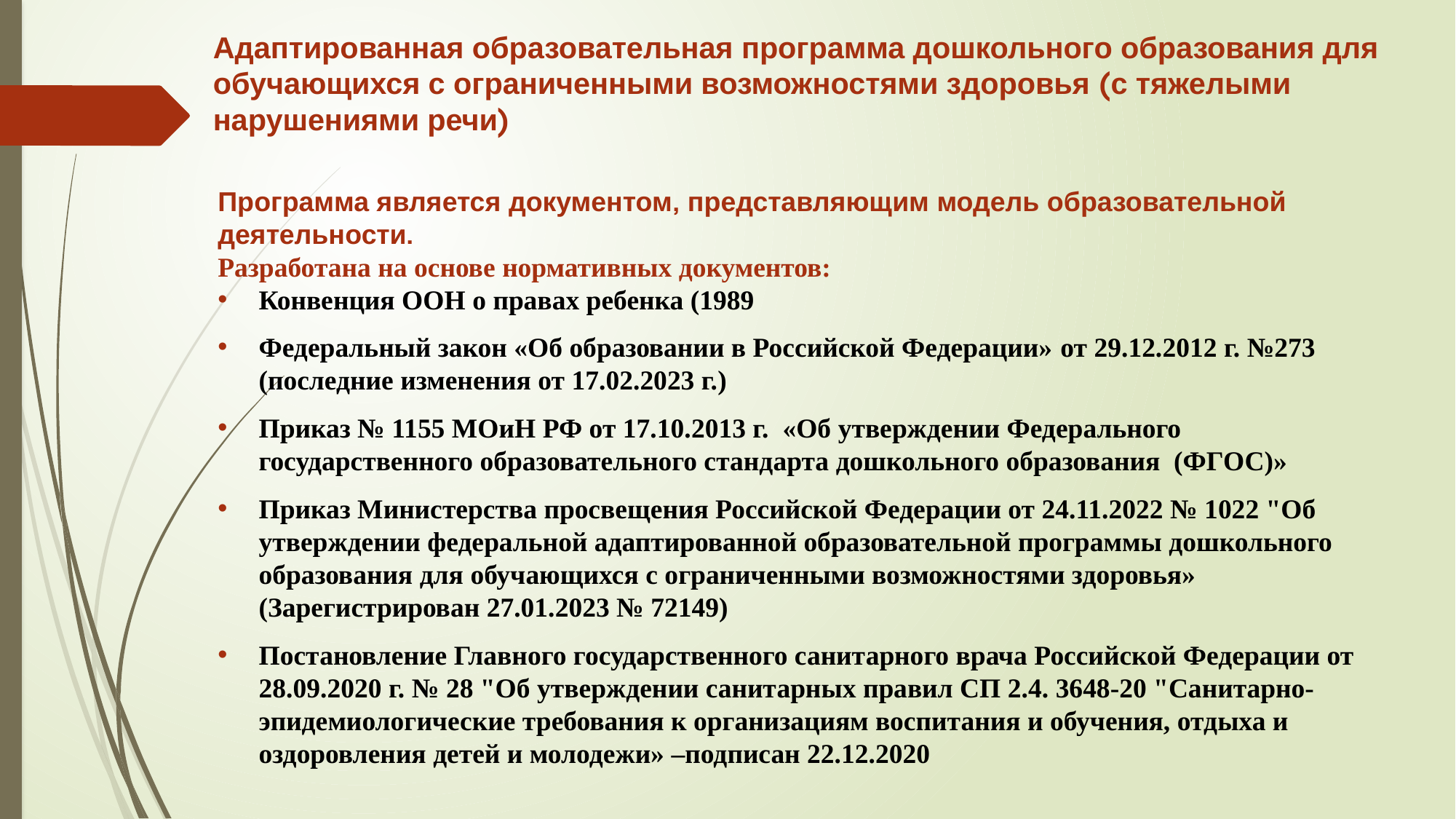

# Адаптированная образовательная программа дошкольного образования для обучающихся с ограниченными возможностями здоровья (с тяжелыми нарушениями речи)
Программа является документом, представляющим модель образовательной деятельности.
Разработана на основе нормативных документов:
Конвенция ООН о правах ребенка (1989
Федеральный закон «Об образовании в Российской Федерации» от 29.12.2012 г. №273 (последние изменения от 17.02.2023 г.)
Приказ № 1155 МОиН РФ от 17.10.2013 г.  «Об утверждении Федерального государственного образовательного стандарта дошкольного образования  (ФГОС)»
Приказ Министерства просвещения Российской Федерации от 24.11.2022 № 1022 "Об утверждении федеральной адаптированной образовательной программы дошкольного образования для обучающихся с ограниченными возможностями здоровья» (Зарегистрирован 27.01.2023 № 72149)
Постановление Главного государственного санитарного врача Российской Федерации от 28.09.2020 г. № 28 "Об утверждении санитарных правил СП 2.4. 3648-20 "Санитарно-эпидемиологические требования к организациям воспитания и обучения, отдыха и оздоровления детей и молодежи» –подписан 22.12.2020